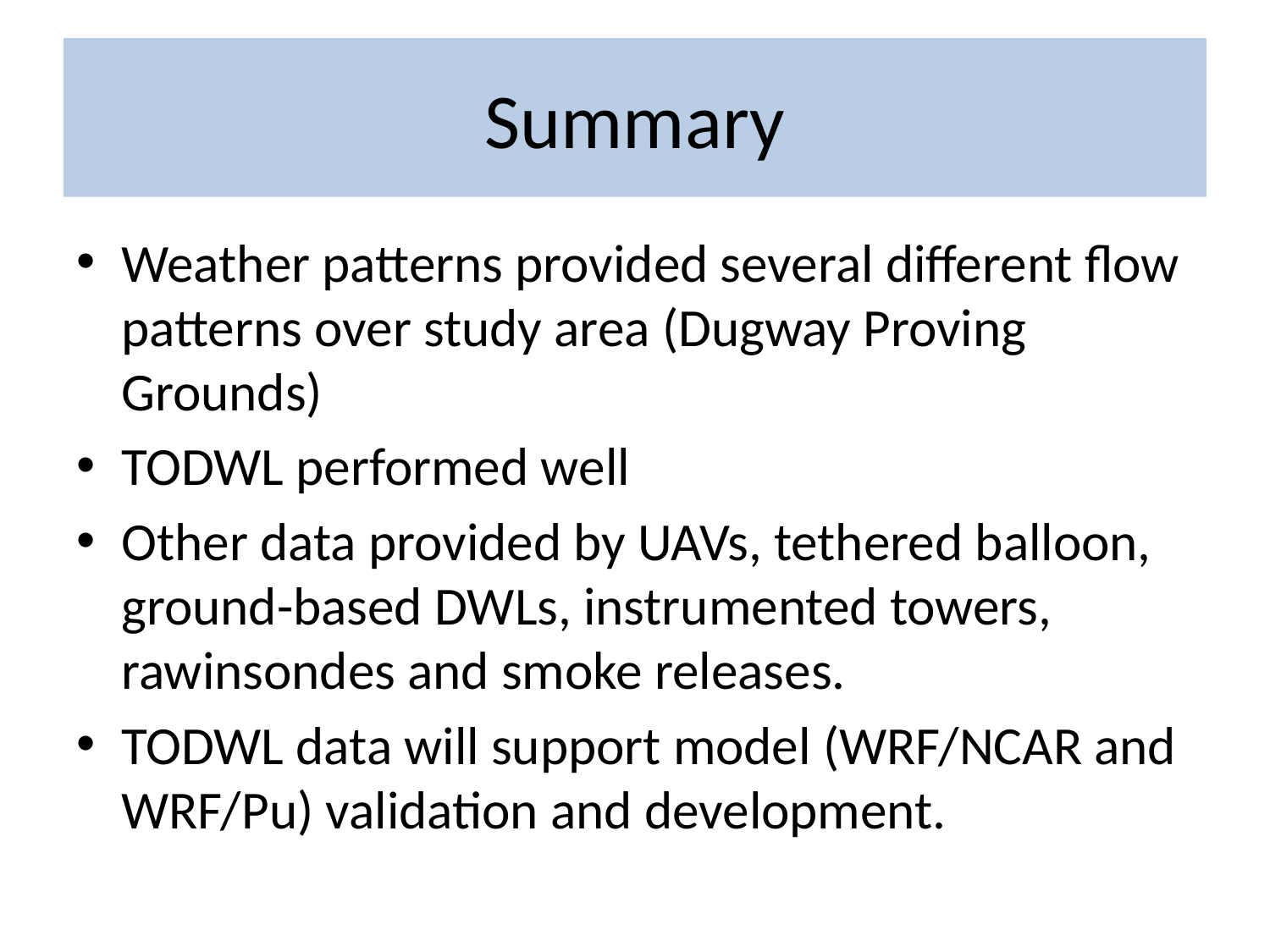

# Summary
Weather patterns provided several different flow patterns over study area (Dugway Proving Grounds)
TODWL performed well
Other data provided by UAVs, tethered balloon, ground-based DWLs, instrumented towers, rawinsondes and smoke releases.
TODWL data will support model (WRF/NCAR and WRF/Pu) validation and development.